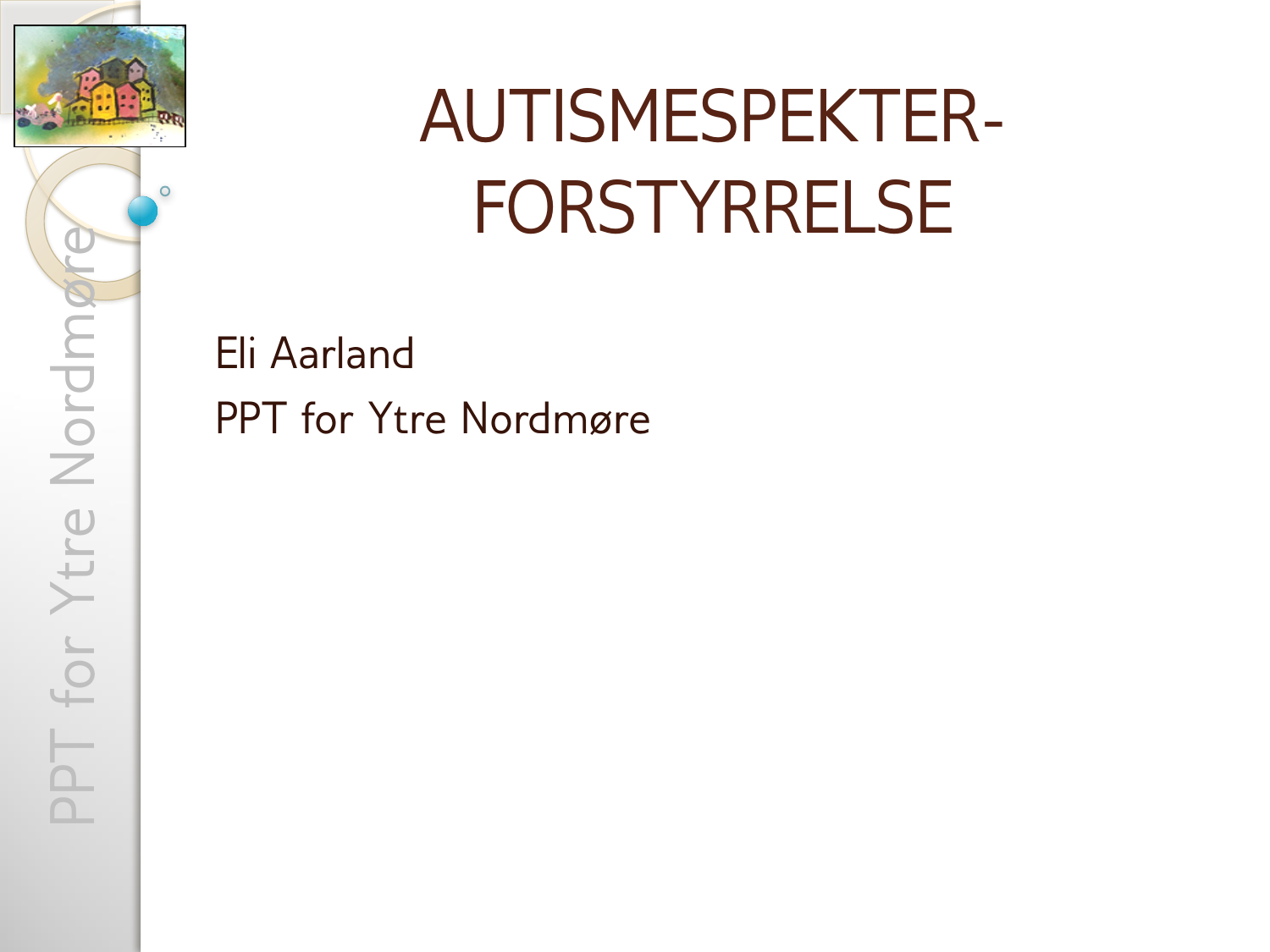

# AUTISMESPEKTER-FORSTYRRELSE

Eli Aarland
PPT for Ytre Nordmøre